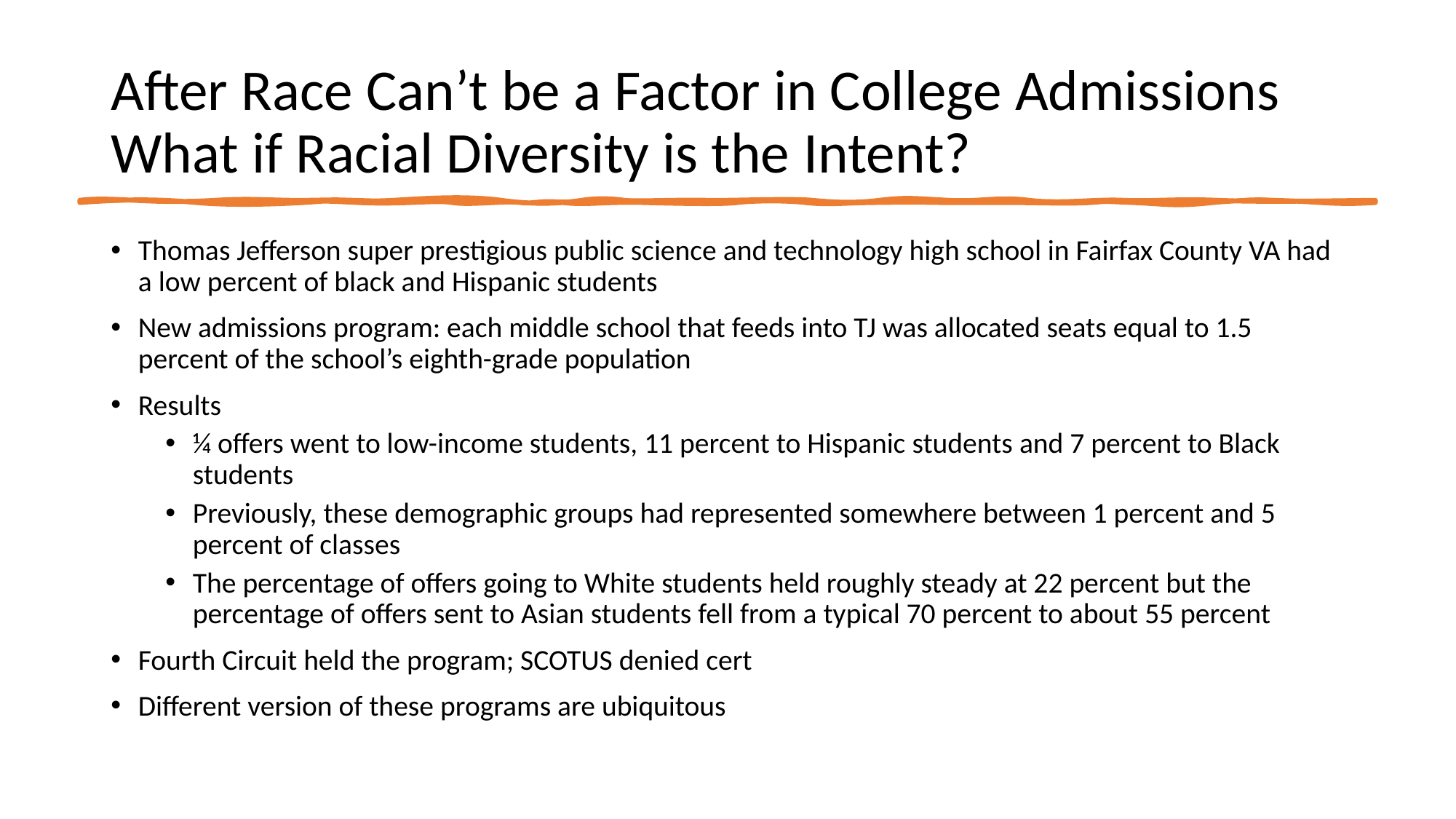

# After Race Can’t be a Factor in College Admissions What if Racial Diversity is the Intent?

Thomas Jefferson super prestigious public science and technology high school in Fairfax County VA had a low percent of black and Hispanic students
New admissions program: each middle school that feeds into TJ was allocated seats equal to 1.5 percent of the school’s eighth-grade population
Results
¼ offers went to low-income students, 11 percent to Hispanic students and 7 percent to Black students
Previously, these demographic groups had represented somewhere between 1 percent and 5 percent of classes
The percentage of offers going to White students held roughly steady at 22 percent but the percentage of offers sent to Asian students fell from a typical 70 percent to about 55 percent
Fourth Circuit held the program; SCOTUS denied cert
Different version of these programs are ubiquitous